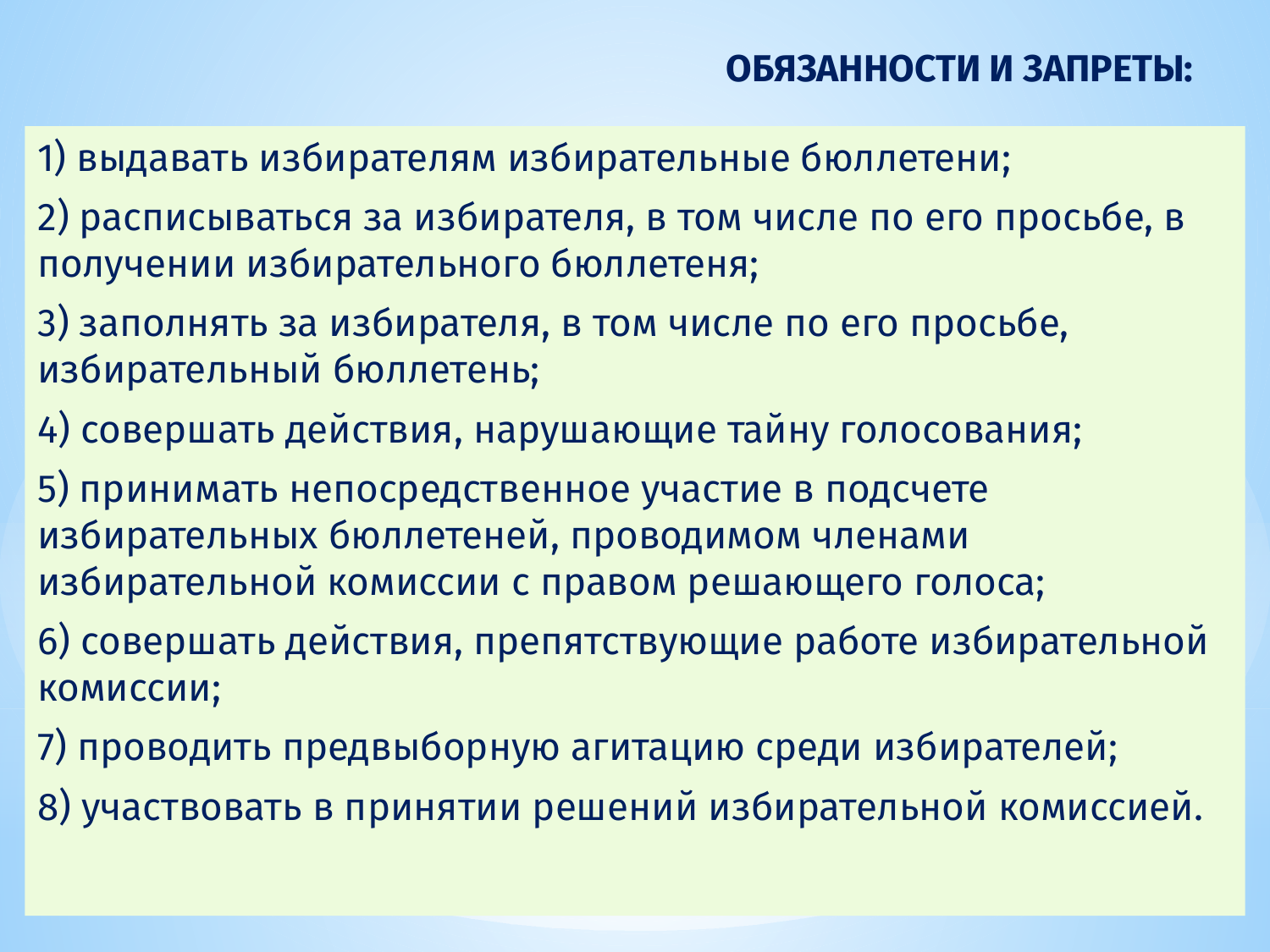

# Обязанности и запреты:
1) выдавать избирателям избирательные бюллетени;
2) расписываться за избирателя, в том числе по его просьбе, в получении избирательного бюллетеня;
3) заполнять за избирателя, в том числе по его просьбе, избирательный бюллетень;
4) совершать действия, нарушающие тайну голосования;
5) принимать непосредственное участие в подсчете избирательных бюллетеней, проводимом членами избирательной комиссии с правом решающего голоса;
6) совершать действия, препятствующие работе избирательной комиссии;
7) проводить предвыборную агитацию среди избирателей;
8) участвовать в принятии решений избирательной комиссией.